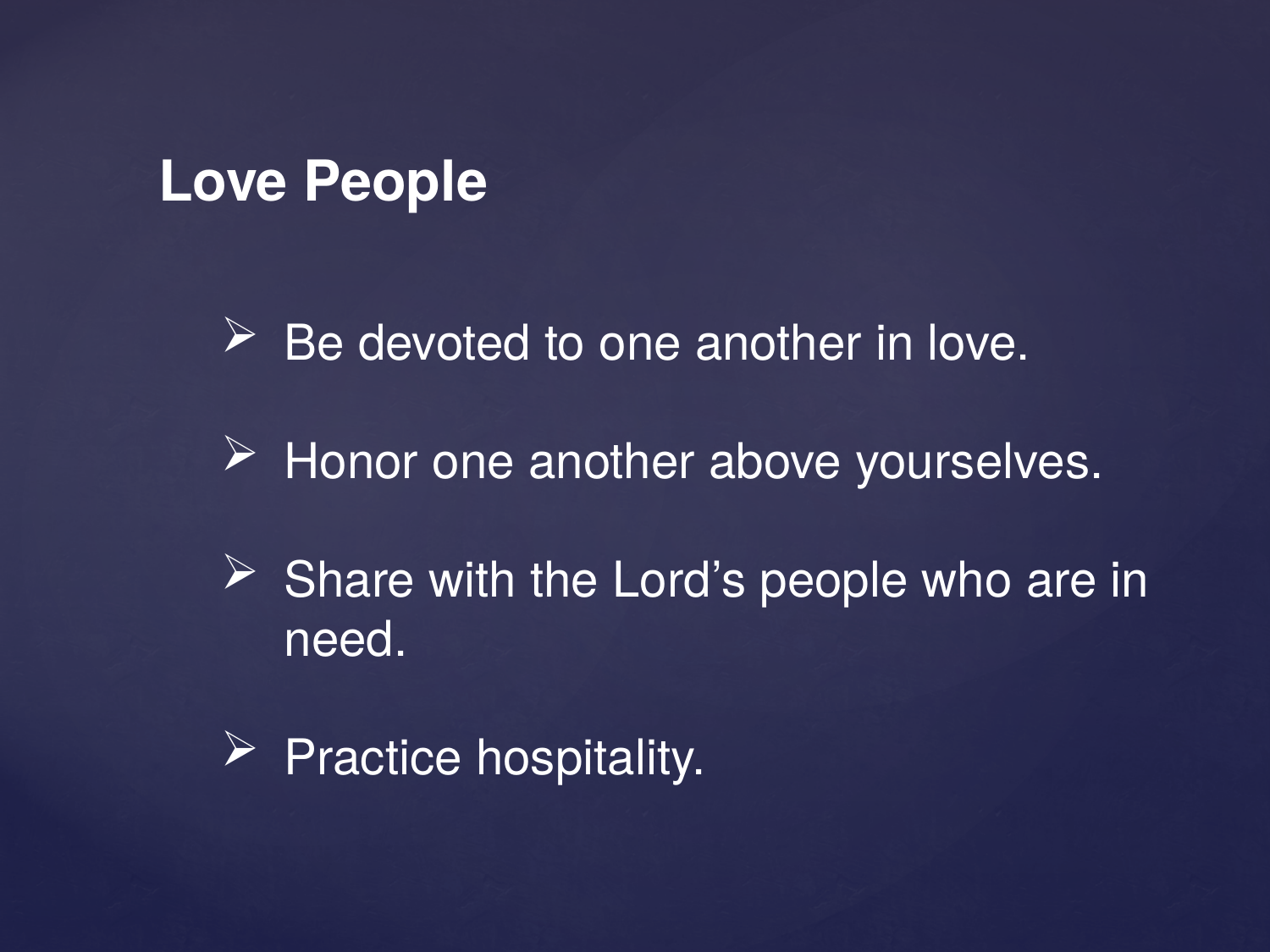

Love People
Be devoted to one another in love.

Honor one another above yourselves.

Share with the Lord’s people who are in need.

Practice hospitality.